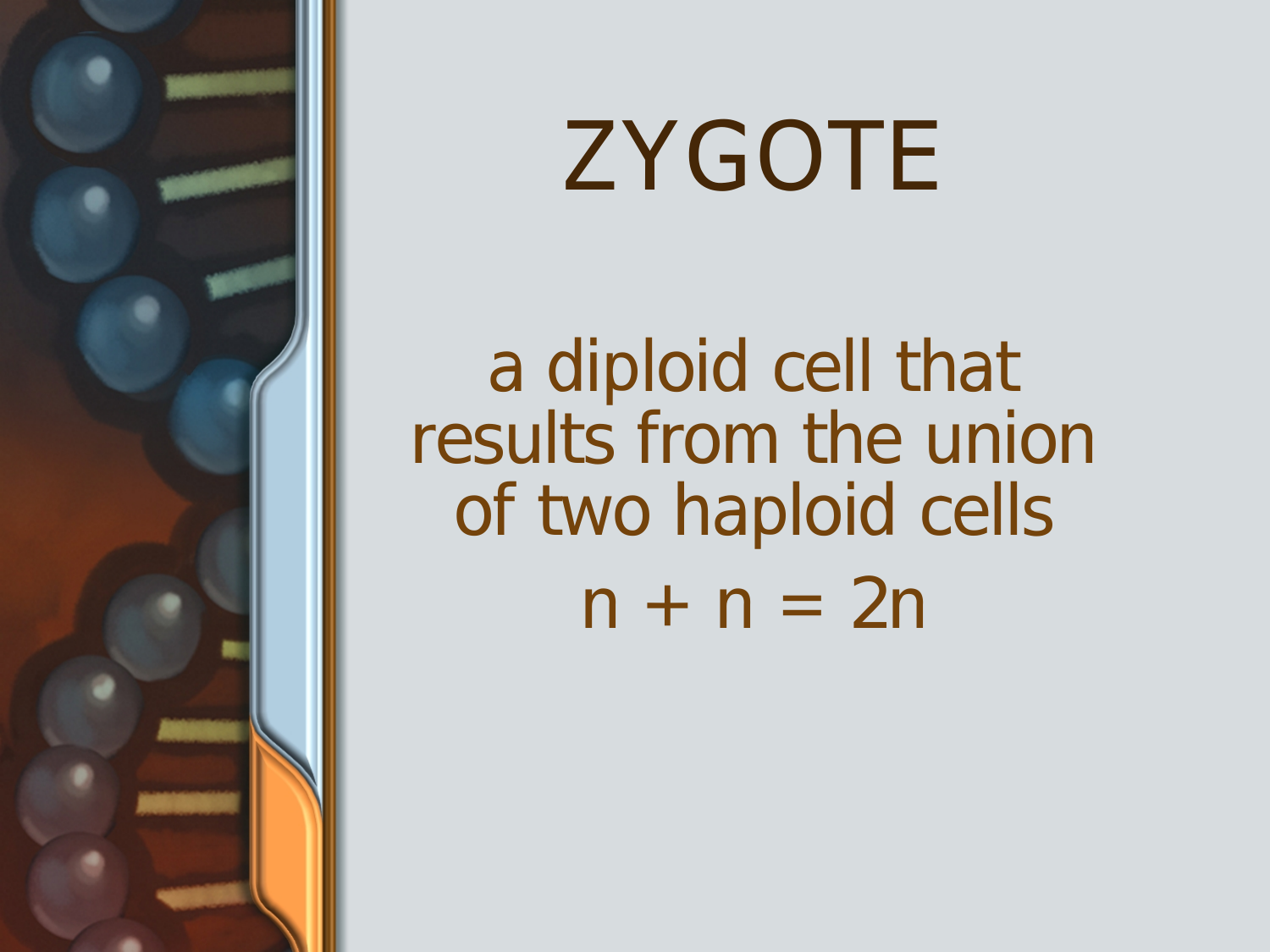

# Zygote
a diploid cell that results from the union of two haploid cells
n + n = 2n